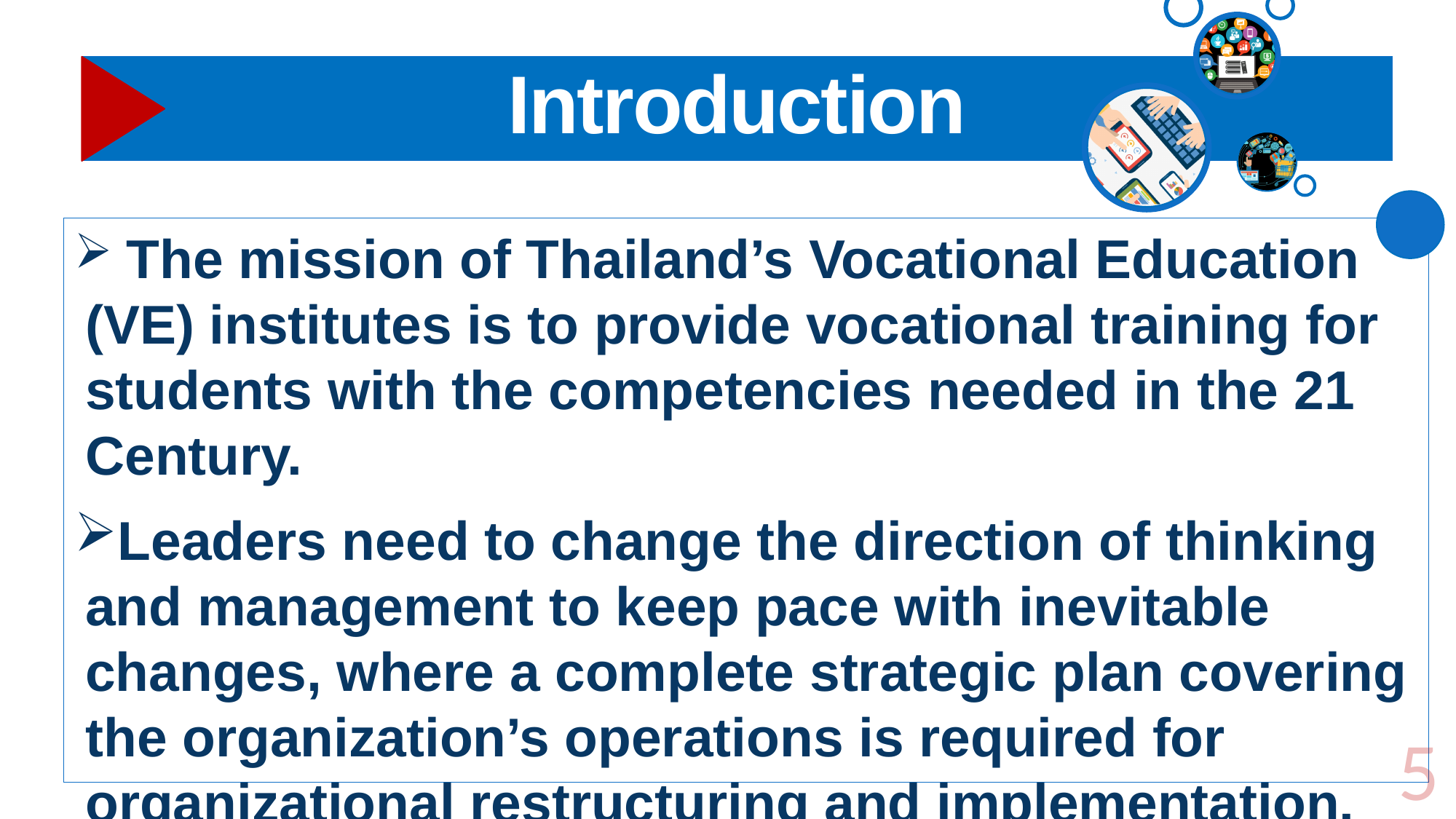

# Introduction

 The mission of Thailand’s Vocational Education (VE) institutes is to provide vocational training for students with the competencies needed in the 21 Century.
Leaders need to change the direction of thinking and management to keep pace with inevitable changes, where a complete strategic plan covering the organization’s operations is required for organizational restructuring and implementation.
5